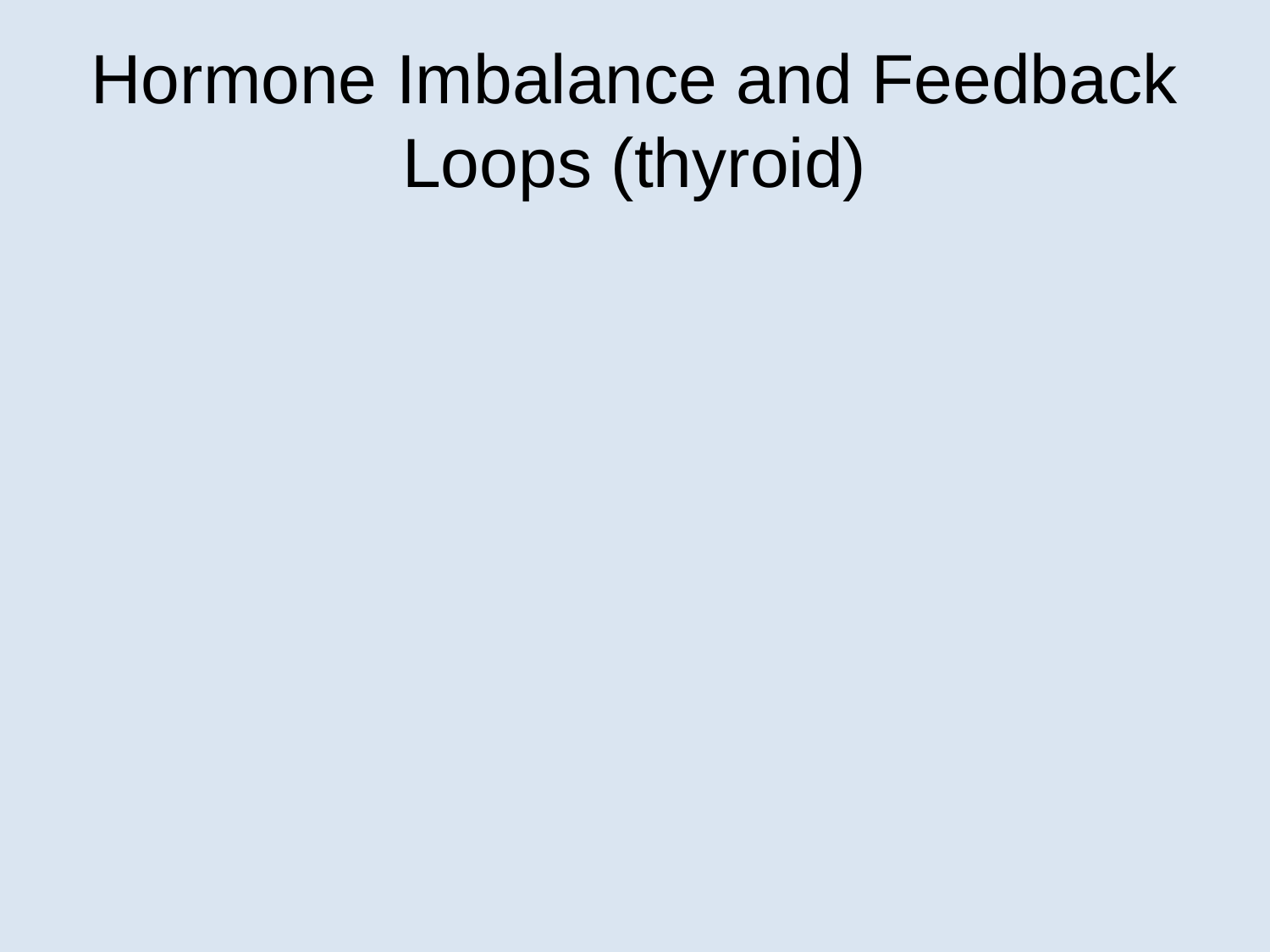

# Hormone Imbalance and Feedback Loops (thyroid)